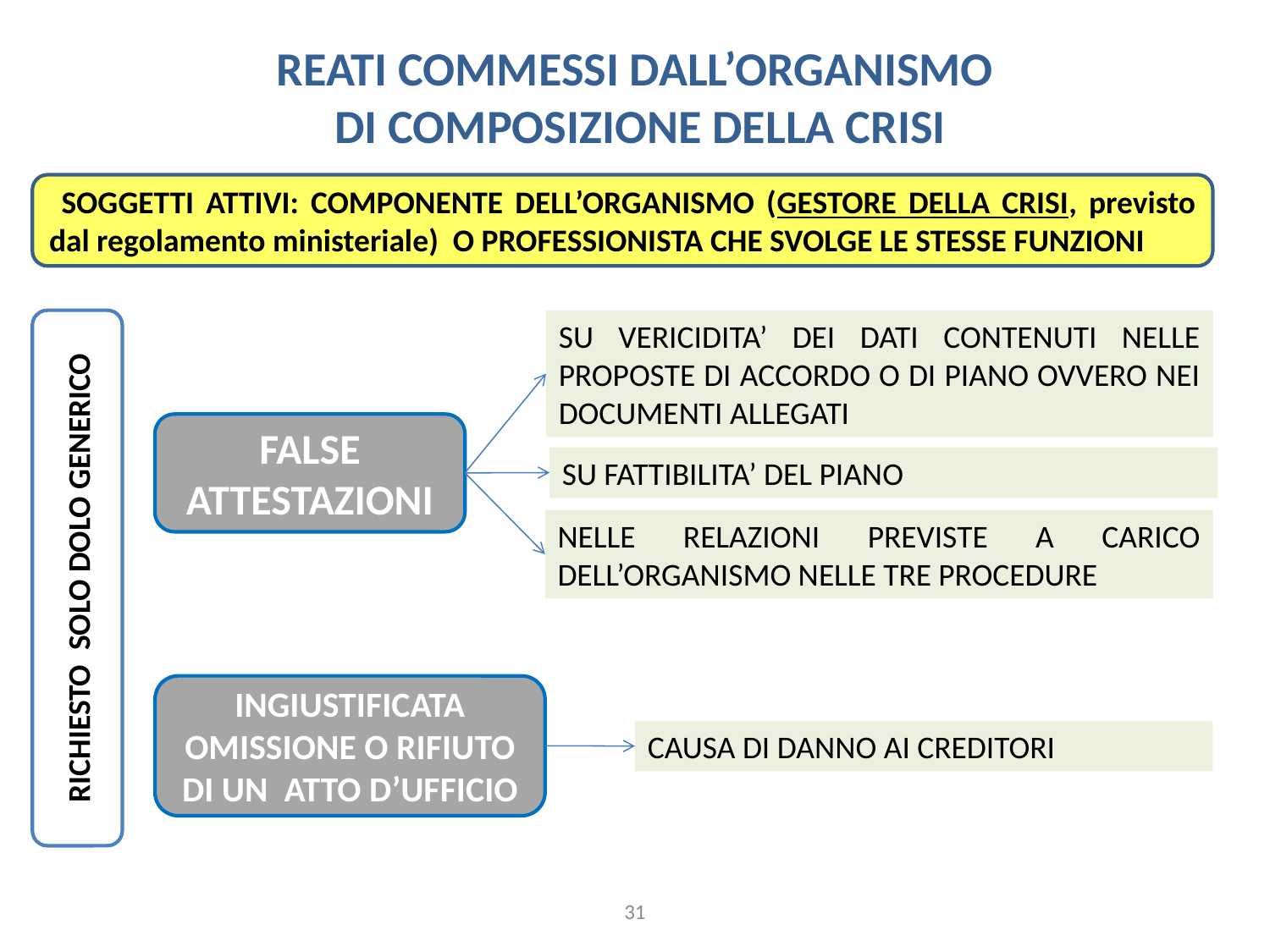

REATI COMMESSI DALL’ORGANISMO
 DI COMPOSIZIONE DELLA CRISI
 SOGGETTI ATTIVI: COMPONENTE DELL’ORGANISMO (GESTORE DELLA CRISI, previsto dal regolamento ministeriale)  O PROFESSIONISTA CHE SVOLGE LE STESSE FUNZIONI
SU VERICIDITA’ DEI DATI CONTENUTI NELLE PROPOSTE DI ACCORDO O DI PIANO OVVERO NEI DOCUMENTI ALLEGATI
RICHIESTO  SOLO DOLO GENERICO
FALSE ATTESTAZIONI
SU FATTIBILITA’ DEL PIANO
NELLE RELAZIONI PREVISTE A CARICO DELL’ORGANISMO NELLE TRE PROCEDURE
INGIUSTIFICATA OMISSIONE O RIFIUTO DI UN  ATTO D’UFFICIO
CAUSA DI DANNO AI CREDITORI
31